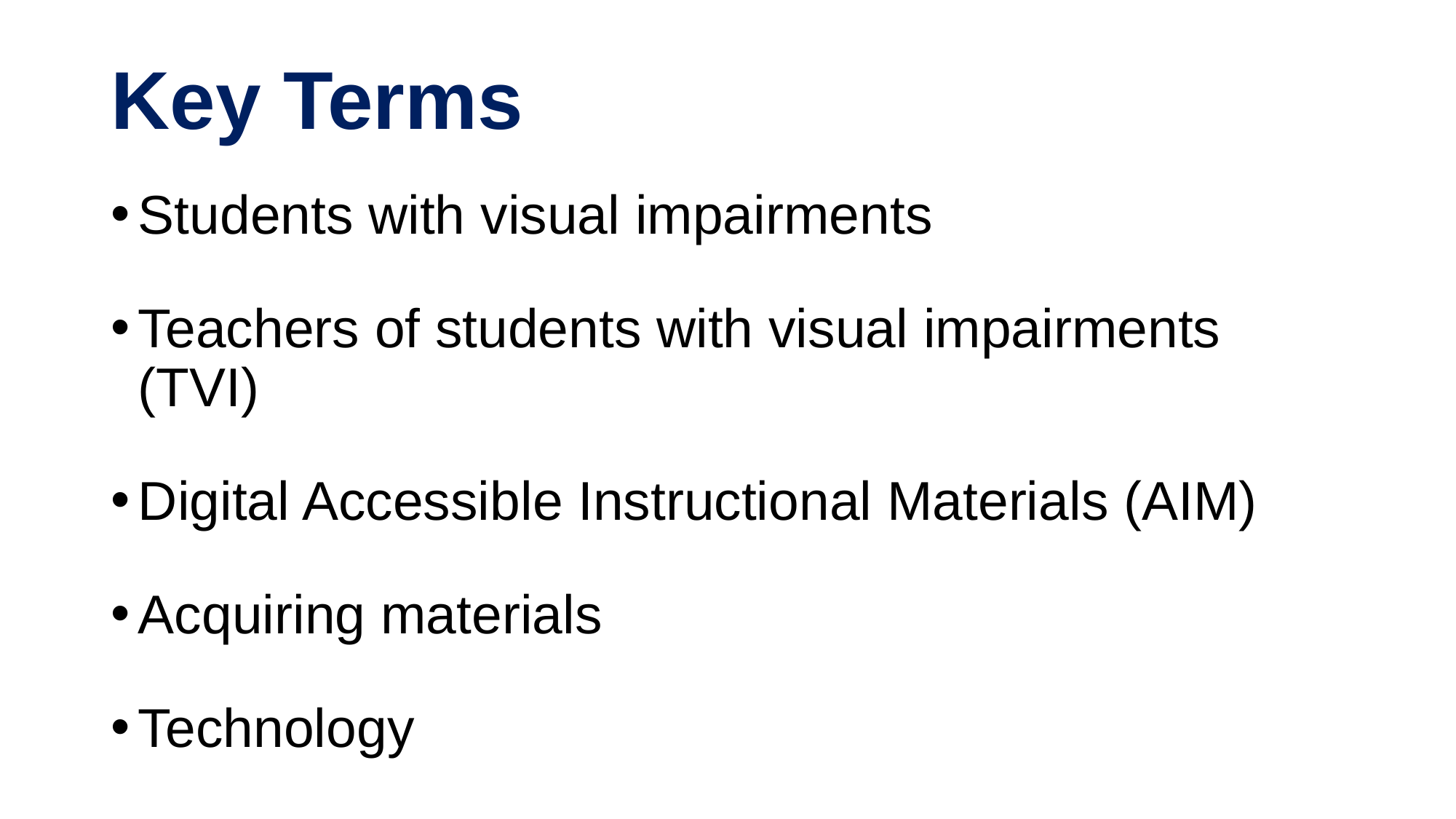

# Key Terms
Students with visual impairments
Teachers of students with visual impairments (TVI)
Digital Accessible Instructional Materials (AIM)
Acquiring materials
Technology